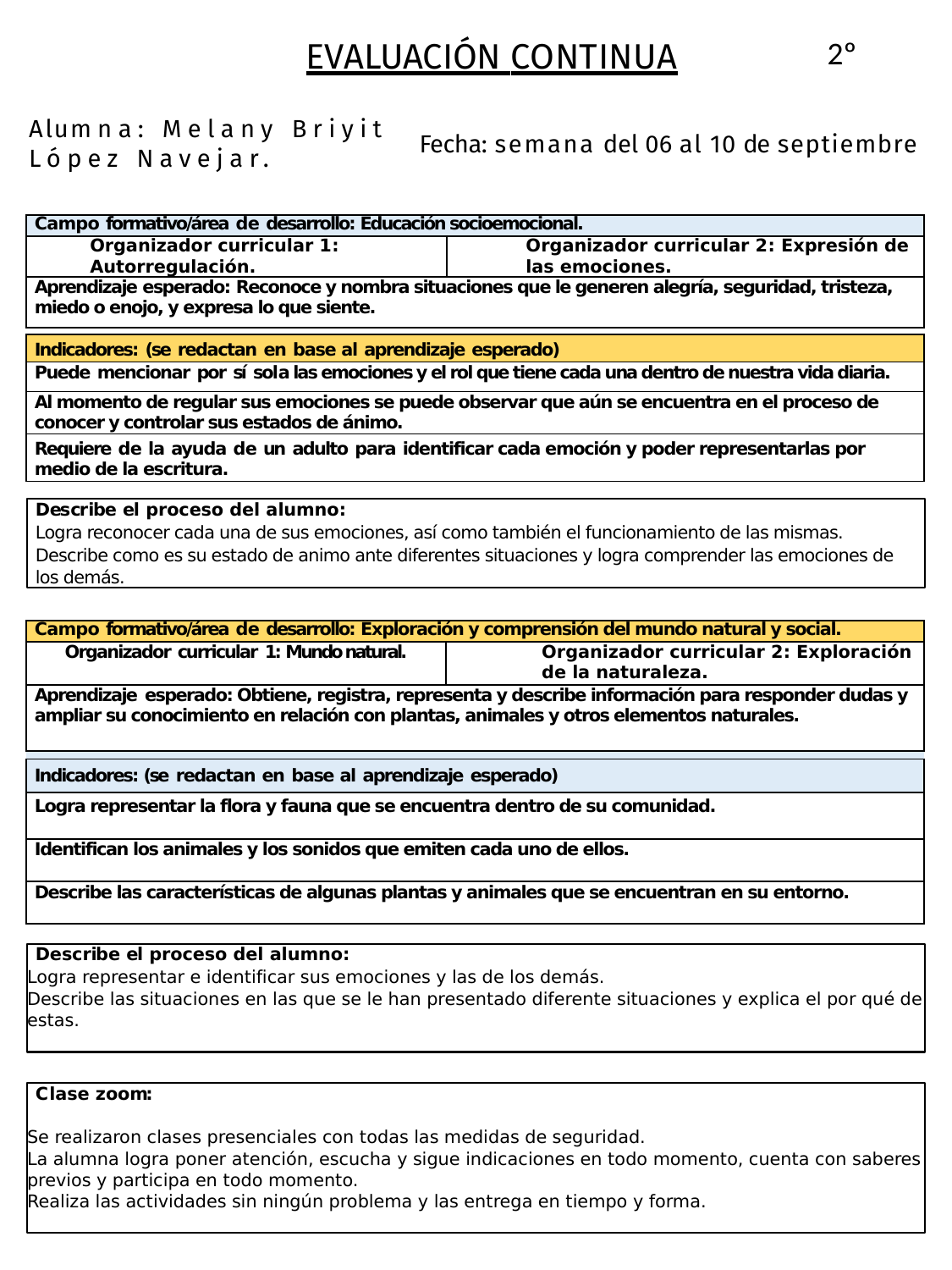

2º
# EVALUACIÓN CONTINUA
Alumna: Melany Briyit López Navejar.
Fecha: semana del 06 al 10 de septiembre
| Campo formativo/área de desarrollo: Educación socioemocional. |  |
| --- | --- |
| Organizador curricular 1: Autorregulación. | Organizador curricular 2: Expresión de las emociones. |
| Aprendizaje esperado: Reconoce y nombra situaciones que le generen alegría, seguridad, tristeza, miedo o enojo, y expresa lo que siente. |  |
| Indicadores: (se redactan en base al aprendizaje esperado) |
| --- |
| Puede mencionar por sí sola las emociones y el rol que tiene cada una dentro de nuestra vida diaria. |
| Al momento de regular sus emociones se puede observar que aún se encuentra en el proceso de conocer y controlar sus estados de ánimo. |
| Requiere de la ayuda de un adulto para identificar cada emoción y poder representarlas por medio de la escritura. |
Describe el proceso del alumno:
Logra reconocer cada una de sus emociones, así como también el funcionamiento de las mismas.
Describe como es su estado de animo ante diferentes situaciones y logra comprender las emociones de los demás.
| Campo formativo/área de desarrollo: Exploración y comprensión del mundo natural y social. |  |
| --- | --- |
| Organizador curricular 1: Mundo natural. | Organizador curricular 2: Exploración de la naturaleza. |
| Aprendizaje esperado: Obtiene, registra, representa y describe información para responder dudas y ampliar su conocimiento en relación con plantas, animales y otros elementos naturales. |  |
|  |  |
| Indicadores: (se redactan en base al aprendizaje esperado) |  |
| Logra representar la flora y fauna que se encuentra dentro de su comunidad. |  |
| Identifican los animales y los sonidos que emiten cada uno de ellos. |  |
| Describe las características de algunas plantas y animales que se encuentran en su entorno. |  |
Describe el proceso del alumno:
Logra representar e identificar sus emociones y las de los demás.
Describe las situaciones en las que se le han presentado diferente situaciones y explica el por qué de estas.

Clase zoom:

Se realizaron clases presenciales con todas las medidas de seguridad.
La alumna logra poner atención, escucha y sigue indicaciones en todo momento, cuenta con saberes previos y participa en todo momento.
Realiza las actividades sin ningún problema y las entrega en tiempo y forma.